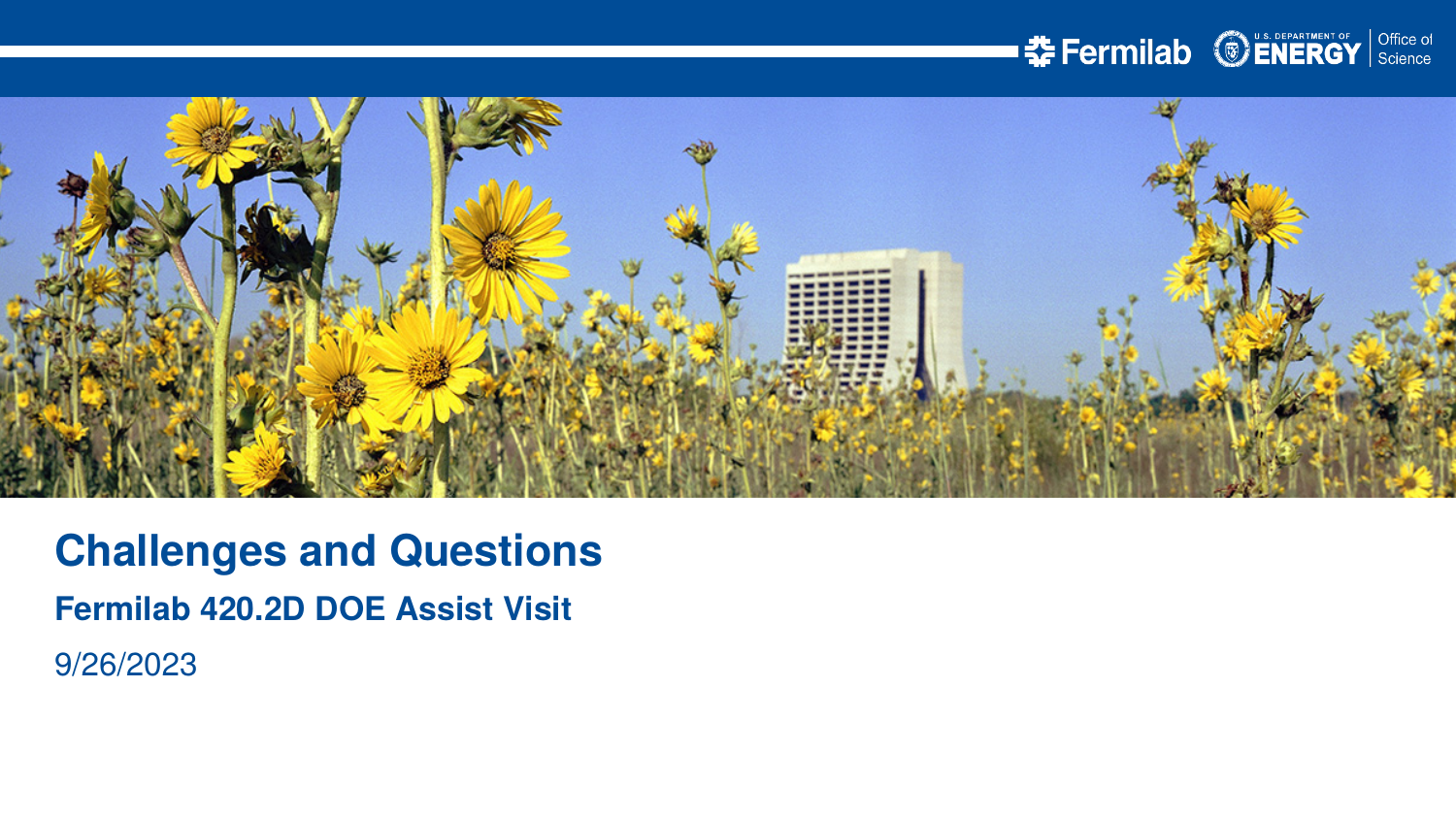

Challenges and Questions
Fermilab 420.2D DOE Assist Visit
9/26/2023